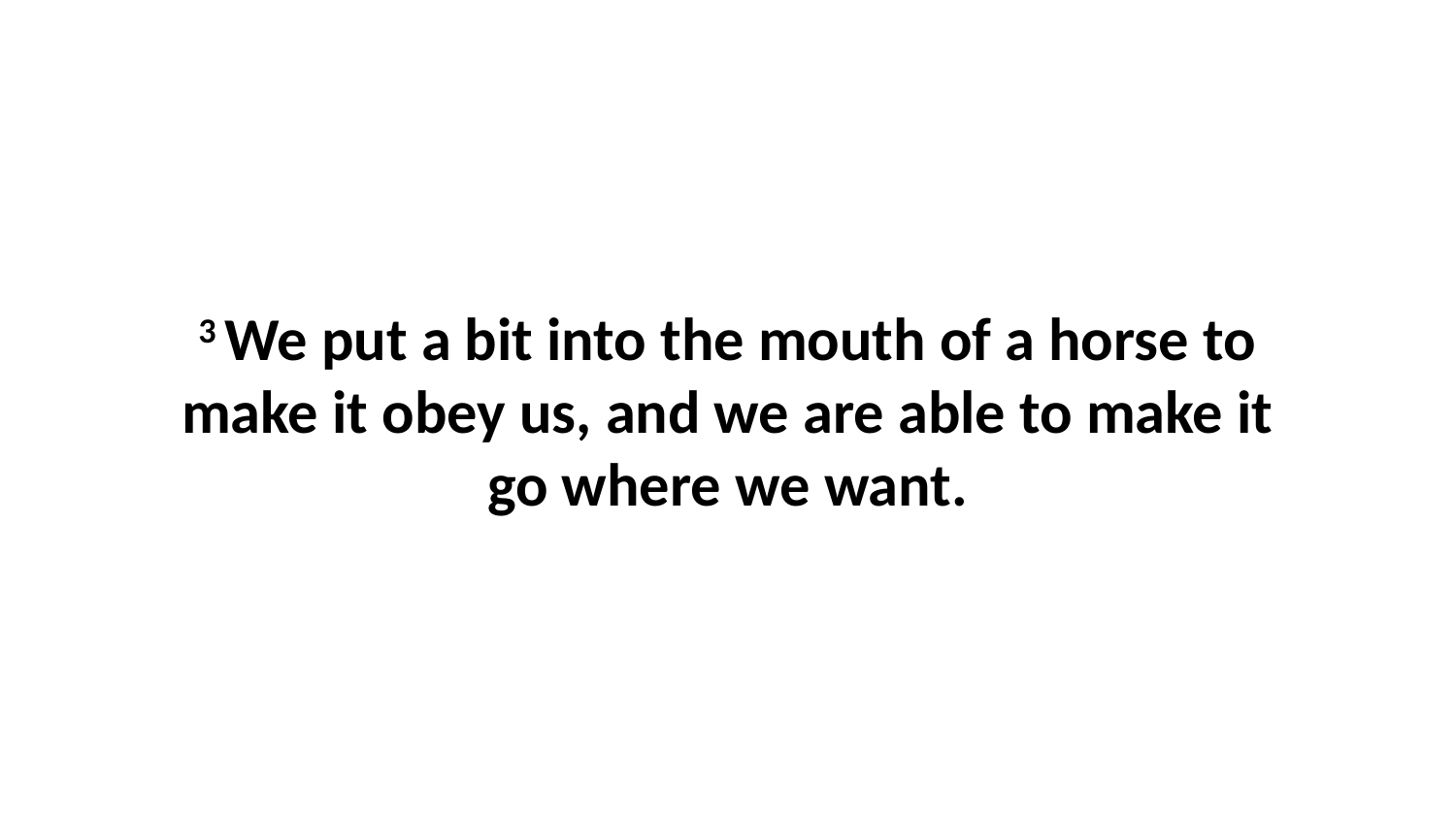

3 We put a bit into the mouth of a horse to make it obey us, and we are able to make it go where we want.